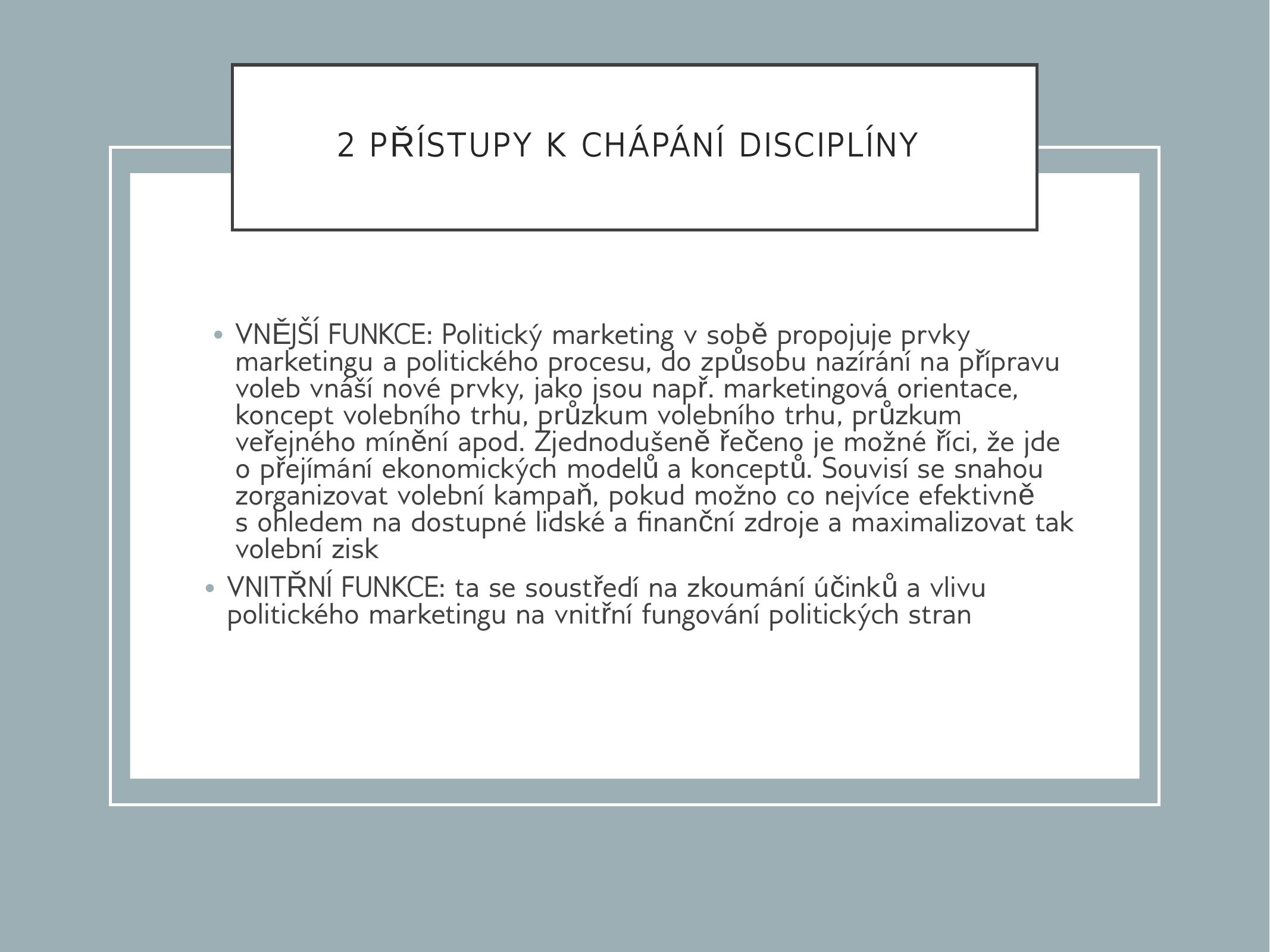

# 2 přístupy k chápání disciplíny

VNĚJŠÍ FUNKCE: Politický marketing v sobě propojuje prvky marketingu a politického procesu, do způsobu nazírání na přípravu voleb vnáší nové prvky, jako jsou např. marketingová orientace, koncept volebního trhu, průzkum volebního trhu, průzkum veřejného mínění apod. Zjednodušeně řečeno je možné říci, že jde o přejímání ekonomických modelů a konceptů. Souvisí se snahou zorganizovat volební kampaň, pokud možno co nejvíce efektivně s ohledem na dostupné lidské a finanční zdroje a maximalizovat tak volební zisk
VNITŘNÍ FUNKCE: ta se soustředí na zkoumání účinků a vlivu politického marketingu na vnitřní fungování politických stran